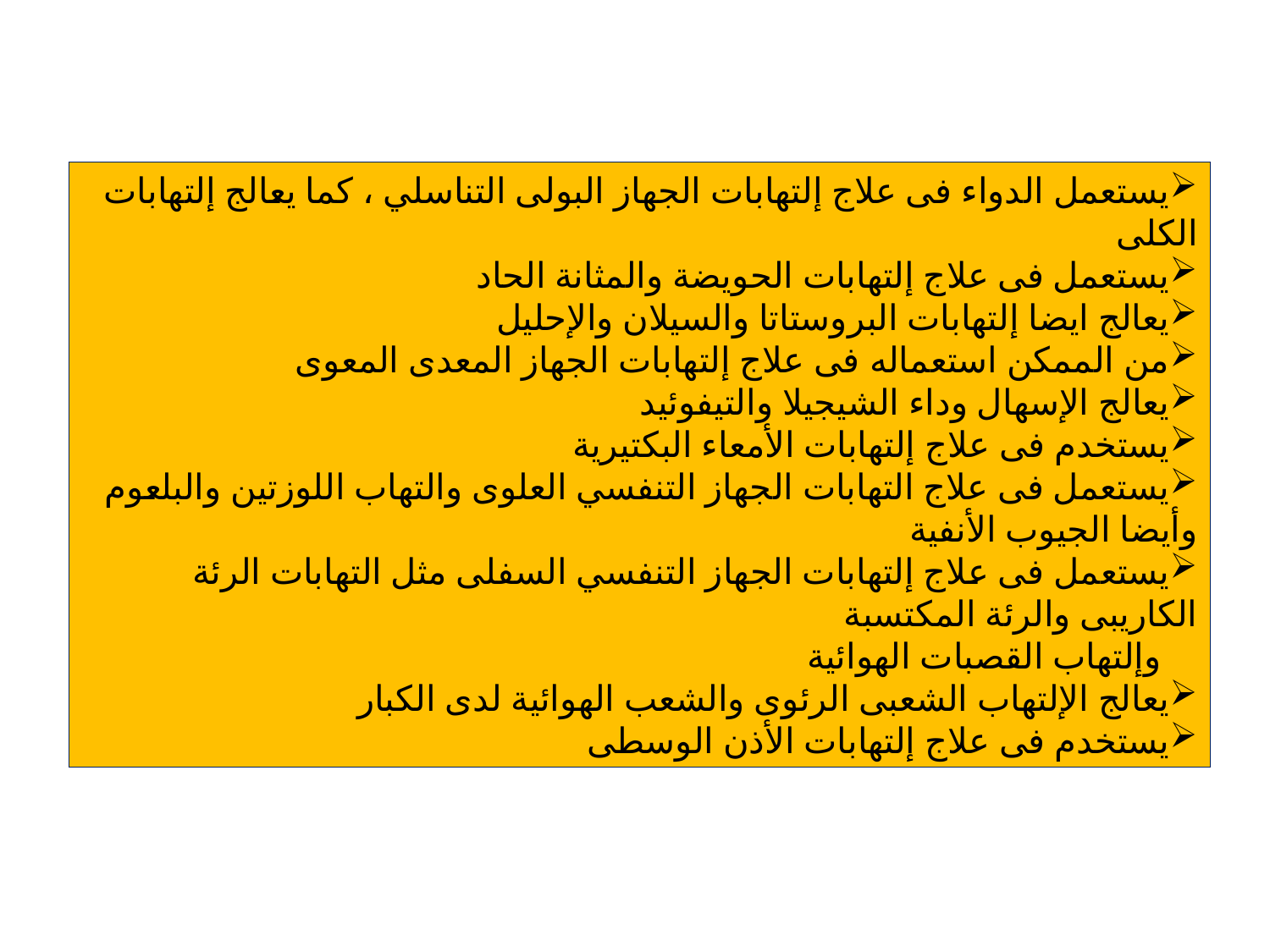

يستعمل الدواء فى علاج إلتهابات الجهاز البولى التناسلي ، كما يعالج إلتهابات الكلى
يستعمل فى علاج إلتهابات الحويضة والمثانة الحاد
يعالج ايضا إلتهابات البروستاتا والسيلان والإحليل
من الممكن استعماله فى علاج إلتهابات الجهاز المعدى المعوى
يعالج الإسهال وداء الشيجيلا والتيفوئيد
يستخدم فى علاج إلتهابات الأمعاء البكتيرية
يستعمل فى علاج التهابات الجهاز التنفسي العلوى والتهاب اللوزتين والبلعوم وأيضا الجيوب الأنفية
يستعمل فى علاج إلتهابات الجهاز التنفسي السفلى مثل التهابات الرئة الكاريبى والرئة المكتسبة
    وإلتهاب القصبات الهوائية
يعالج الإلتهاب الشعبى الرئوى والشعب الهوائية لدى الكبار
يستخدم فى علاج إلتهابات الأذن الوسطى